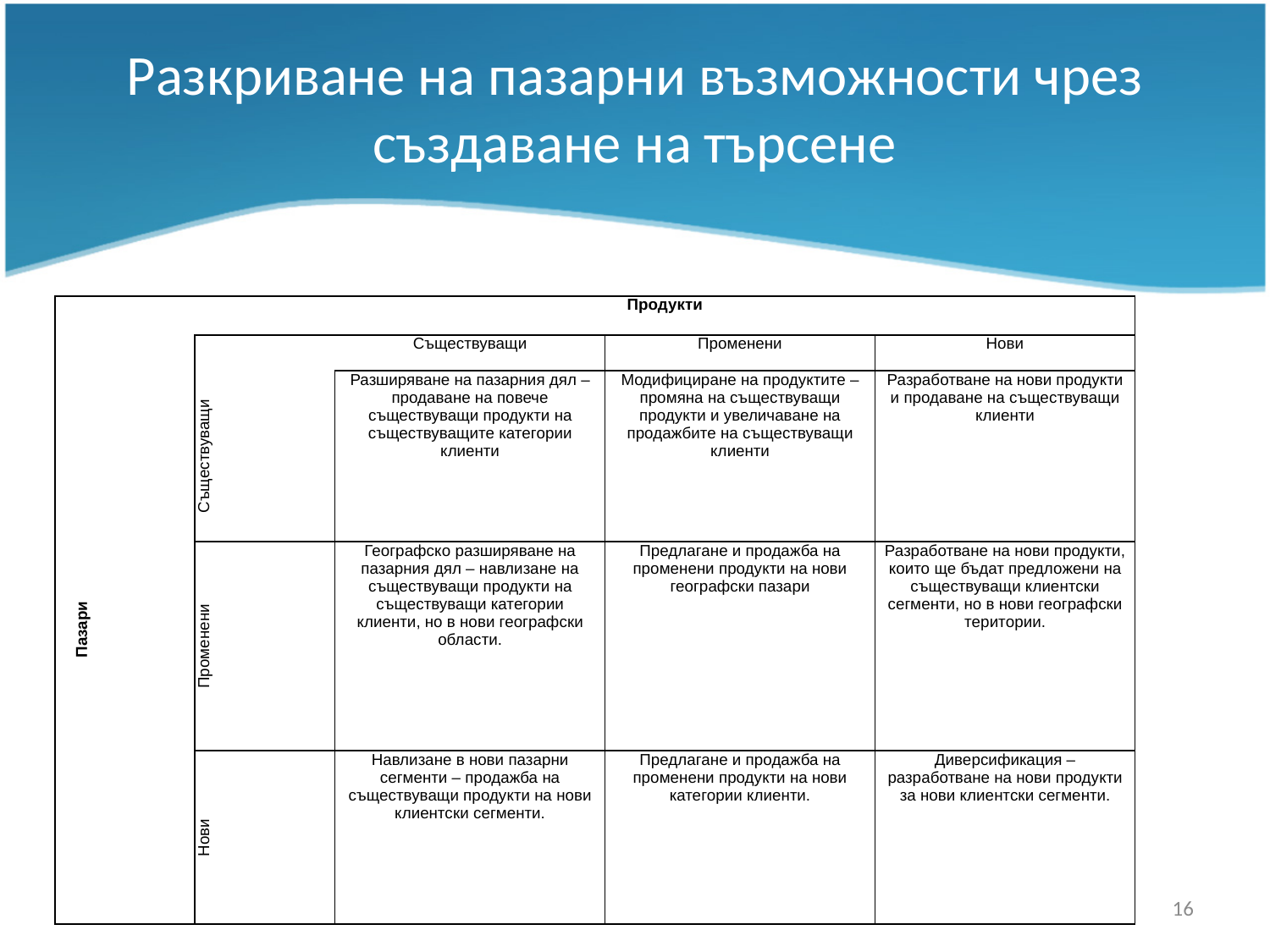

# Разкриване на пазарни възможности чрез създаване на търсене
|  | Продукти |  |  |  |
| --- | --- | --- | --- | --- |
| Пазари |  | Съществуващи | Променени | Нови |
|  | Съществуващи | Разширяване на пазарния дял – продаване на повече съществуващи продукти на съществуващите категории клиенти | Модифициране на продуктите – промяна на съществуващи продукти и увеличаване на продажбите на съществуващи клиенти | Разработване на нови продукти и продаване на съществуващи клиенти |
|  | Променени | Географско разширяване на пазарния дял – навлизане на съществуващи продукти на съществуващи категории клиенти, но в нови географски области. | Предлагане и продажба на променени продукти на нови географски пазари | Разработване на нови продукти, които ще бъдат предложени на съществуващи клиентски сегменти, но в нови географски територии. |
|  | Нови | Навлизане в нови пазарни сегменти – продажба на съществуващи продукти на нови клиентски сегменти. | Предлагане и продажба на променени продукти на нови категории клиенти. | Диверсификация – разработване на нови продукти за нови клиентски сегменти. |
16